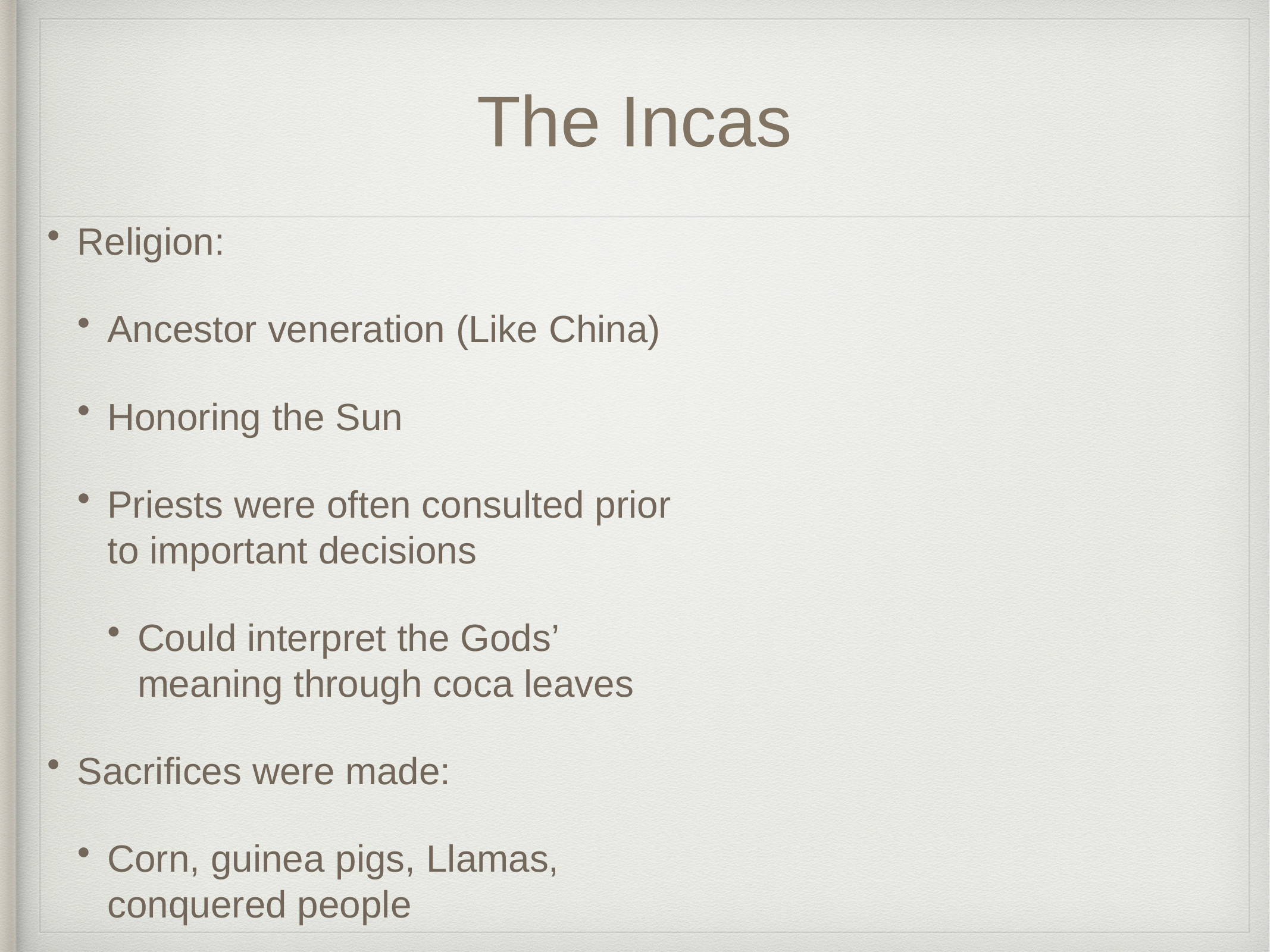

# The Incas
Religion:
Ancestor veneration (Like China)
Honoring the Sun
Priests were often consulted prior to important decisions
Could interpret the Gods’ meaning through coca leaves
Sacrifices were made:
Corn, guinea pigs, Llamas, conquered people